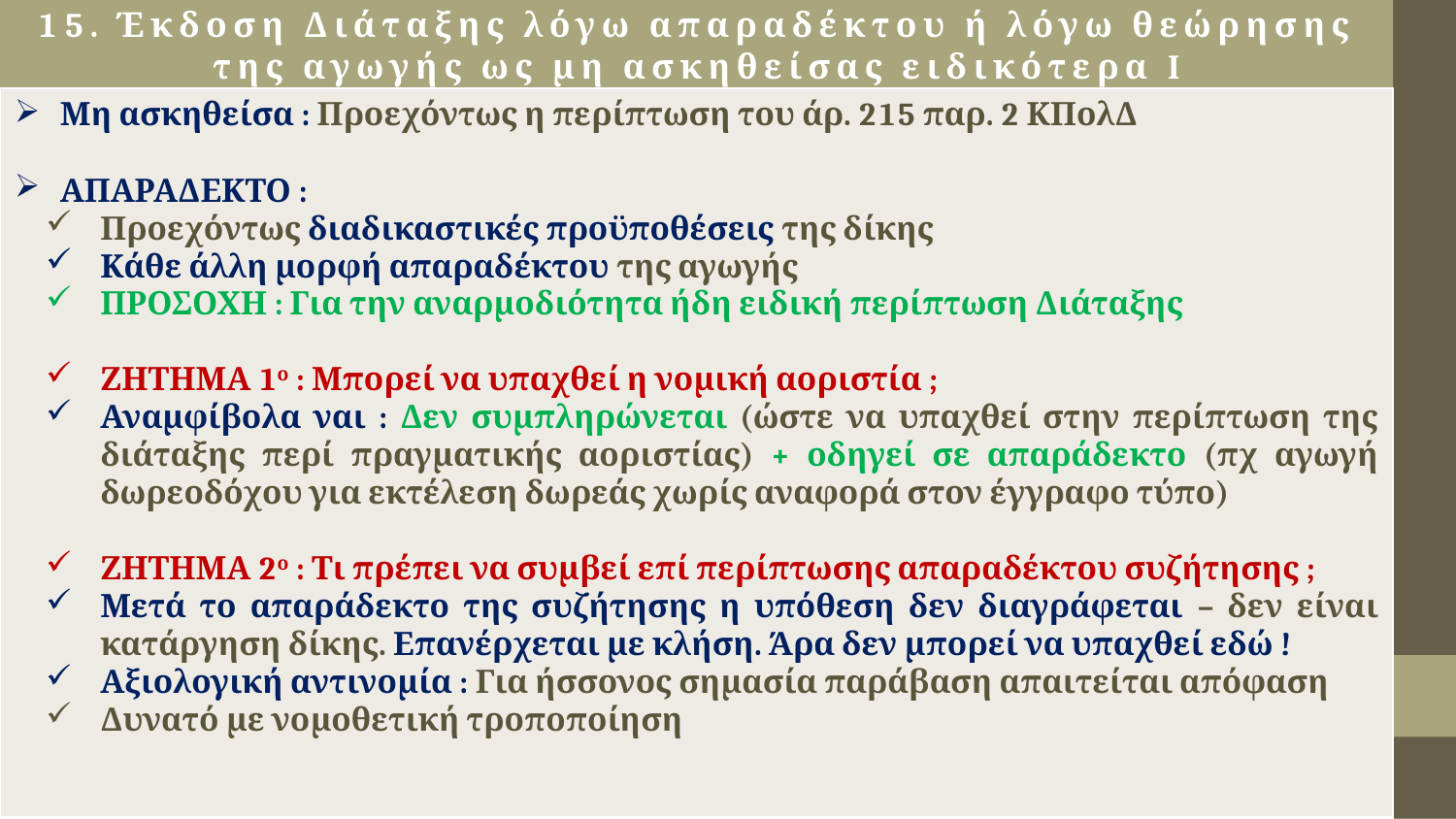

# 15. Έκδοση Διάταξης λόγω απαραδέκτου ή λόγω θεώρησης της αγωγής ως μη ασκηθείσας ειδικότερα I
| Μη ασκηθείσα : Προεχόντως η περίπτωση του άρ. 215 παρ. 2 ΚΠολΔ ΑΠΑΡΑΔΕΚΤΟ : Προεχόντως διαδικαστικές προϋποθέσεις της δίκης Κάθε άλλη μορφή απαραδέκτου της αγωγής ΠΡΟΣΟΧΗ : Για την αναρμοδιότητα ήδη ειδική περίπτωση Διάταξης ΖΗΤΗΜΑ 1ο : Μπορεί να υπαχθεί η νομική αοριστία ; Αναμφίβολα ναι : Δεν συμπληρώνεται (ώστε να υπαχθεί στην περίπτωση της διάταξης περί πραγματικής αοριστίας) + οδηγεί σε απαράδεκτο (πχ αγωγή δωρεοδόχου για εκτέλεση δωρεάς χωρίς αναφορά στον έγγραφο τύπο) ΖΗΤΗΜΑ 2ο : Τι πρέπει να συμβεί επί περίπτωσης απαραδέκτου συζήτησης ; Μετά το απαράδεκτο της συζήτησης η υπόθεση δεν διαγράφεται – δεν είναι κατάργηση δίκης. Επανέρχεται με κλήση. Άρα δεν μπορεί να υπαχθεί εδώ ! Αξιολογική αντινομία : Για ήσσονος σημασία παράβαση απαιτείται απόφαση Δυνατό με νομοθετική τροποποίηση |
| --- |